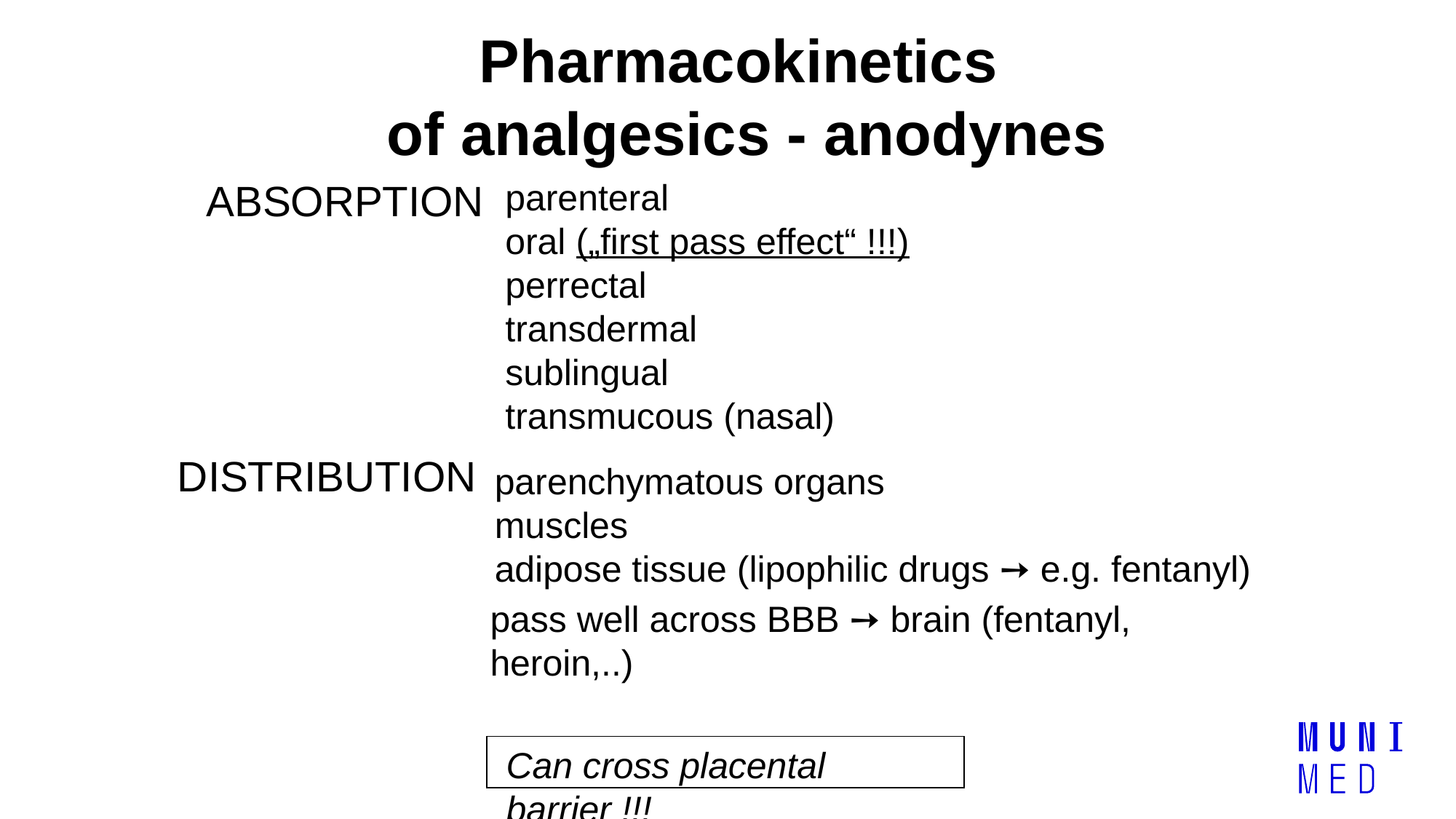

Pharmacokinetics
of analgesics - anodynes
ABSORPTION
parenteral
oral („first pass effect“ !!!)
perrectal
transdermal
sublingual
transmucous (nasal)
DISTRIBUTION
parenchymatous organs
muscles
adipose tissue (lipophilic drugs ➙ e.g. fentanyl)
pass well across BBB ➙ brain (fentanyl,
heroin,..)

Can cross placental barrier !!!